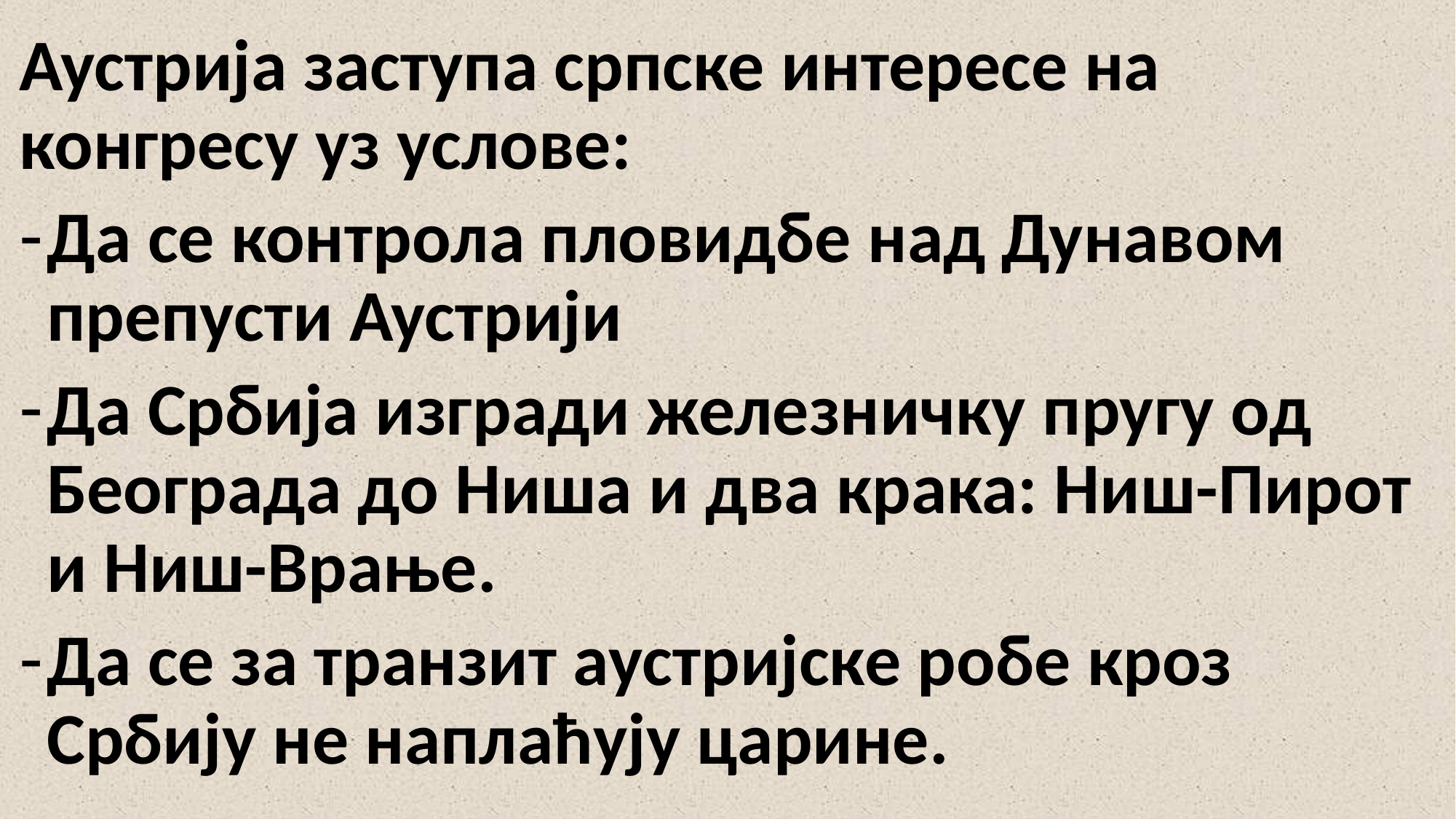

Аустрија заступа српске интересе на конгресу уз услове:
Да се контрола пловидбе над Дунавом препусти Аустрији
Да Србија изгради железничку пругу од Београда до Ниша и два крака: Ниш-Пирот и Ниш-Врање.
Да се за транзит аустријске робе кроз Србију не наплаћују царине.